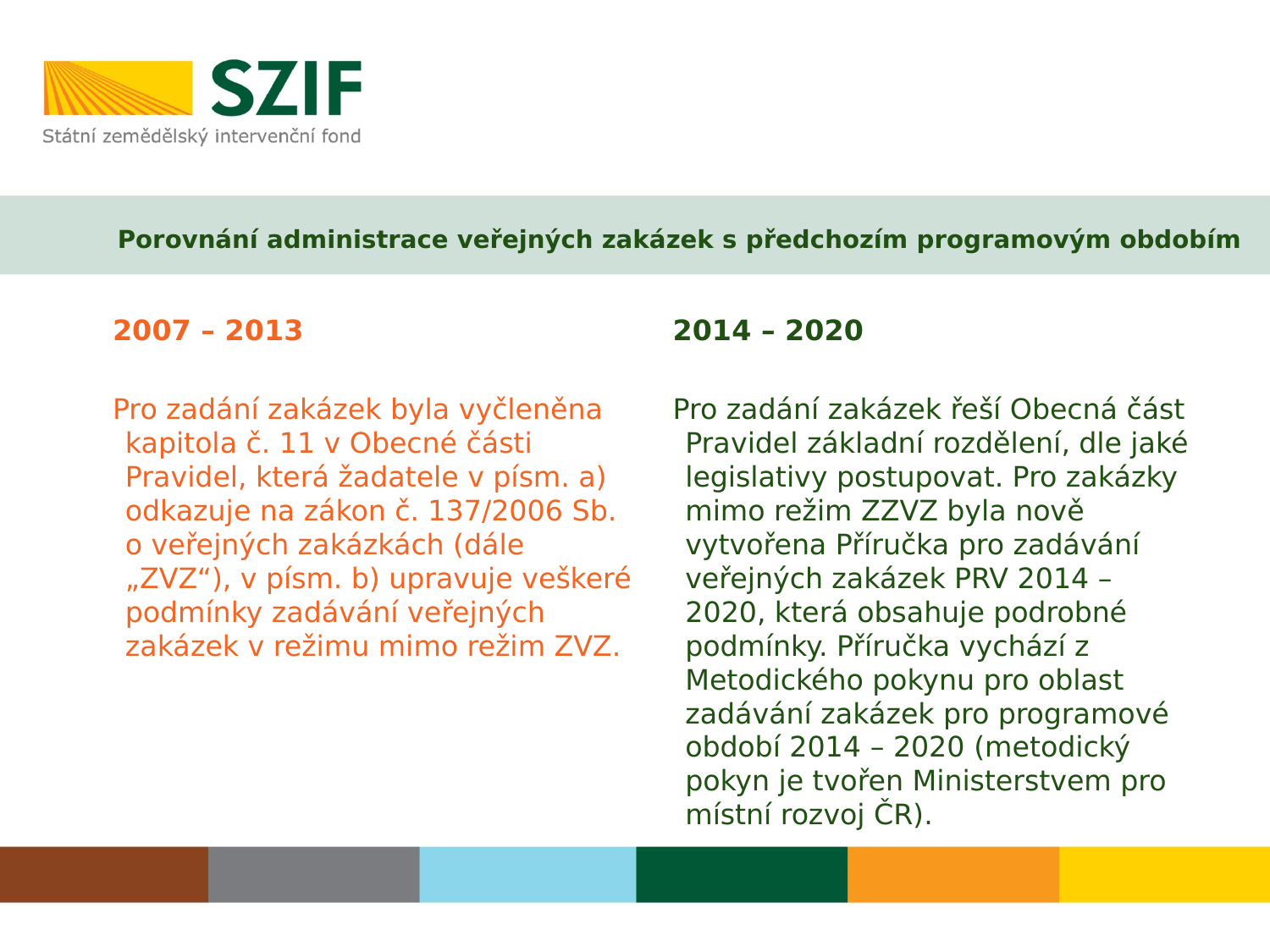

# Porovnání administrace veřejných zakázek s předchozím programovým obdobím
2007 – 2013

Pro zadání zakázek byla vyčleněna kapitola č. 11 v Obecné části Pravidel, která žadatele v písm. a) odkazuje na zákon č. 137/2006 Sb. o veřejných zakázkách (dále „ZVZ“), v písm. b) upravuje veškeré podmínky zadávání veřejných zakázek v režimu mimo režim ZVZ.

2014 – 2020

Pro zadání zakázek řeší Obecná část Pravidel základní rozdělení, dle jaké legislativy postupovat. Pro zakázky mimo režim ZZVZ byla nově vytvořena Příručka pro zadávání veřejných zakázek PRV 2014 – 2020, která obsahuje podrobné podmínky. Příručka vychází z Metodického pokynu pro oblast zadávání zakázek pro programové období 2014 – 2020 (metodický pokyn je tvořen Ministerstvem pro místní rozvoj ČR).